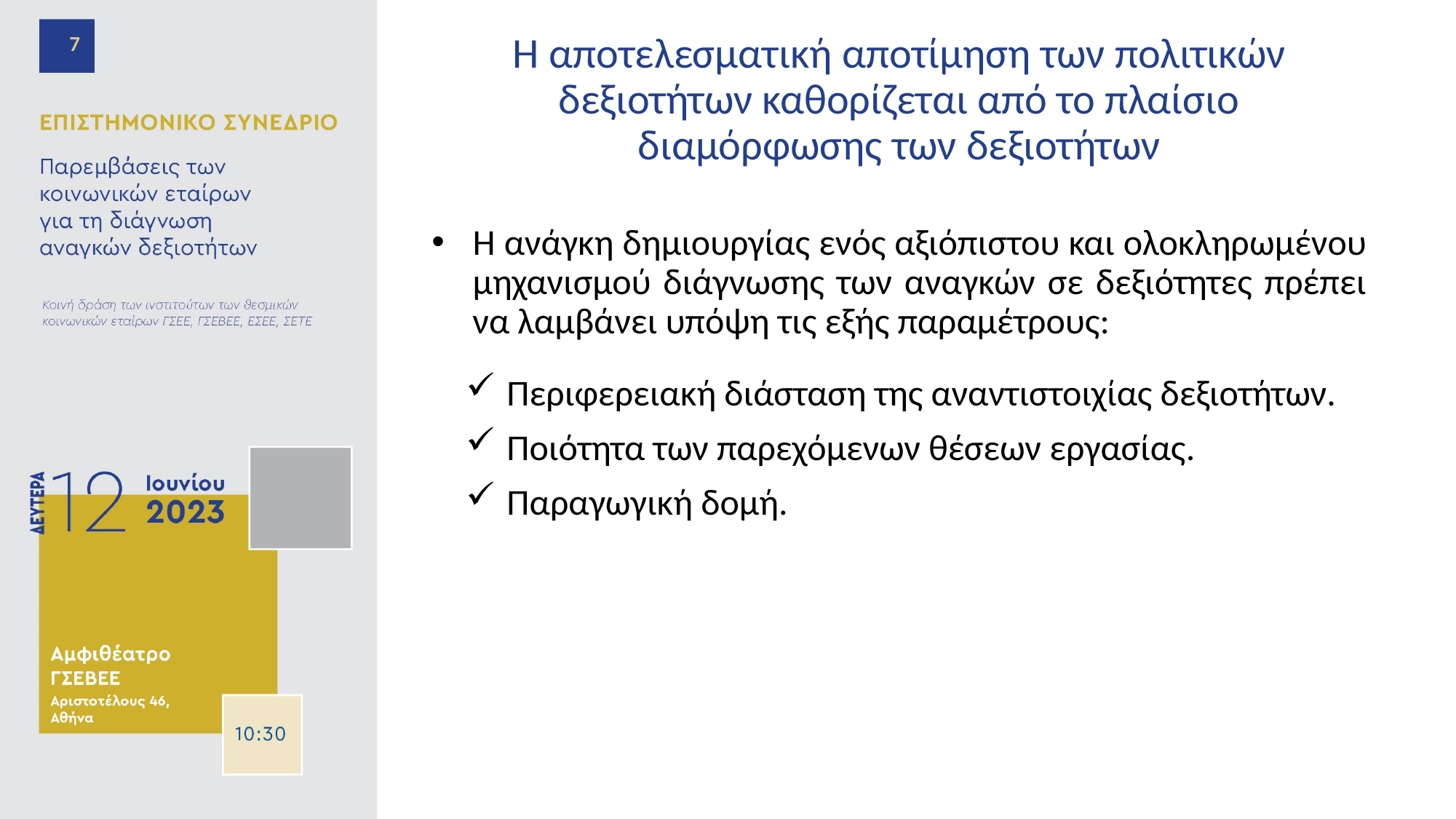

7
# Η αποτελεσματική αποτίμηση των πολιτικών δεξιοτήτων καθορίζεται από το πλαίσιο διαμόρφωσης των δεξιοτήτων
Η ανάγκη δημιουργίας ενός αξιόπιστου και ολοκληρωμένου μηχανισμού διάγνωσης των αναγκών σε δεξιότητες πρέπει να λαμβάνει υπόψη τις εξής παραμέτρους:
Περιφερειακή διάσταση της αναντιστοιχίας δεξιοτήτων.
Ποιότητα των παρεχόμενων θέσεων εργασίας.
Παραγωγική δομή.